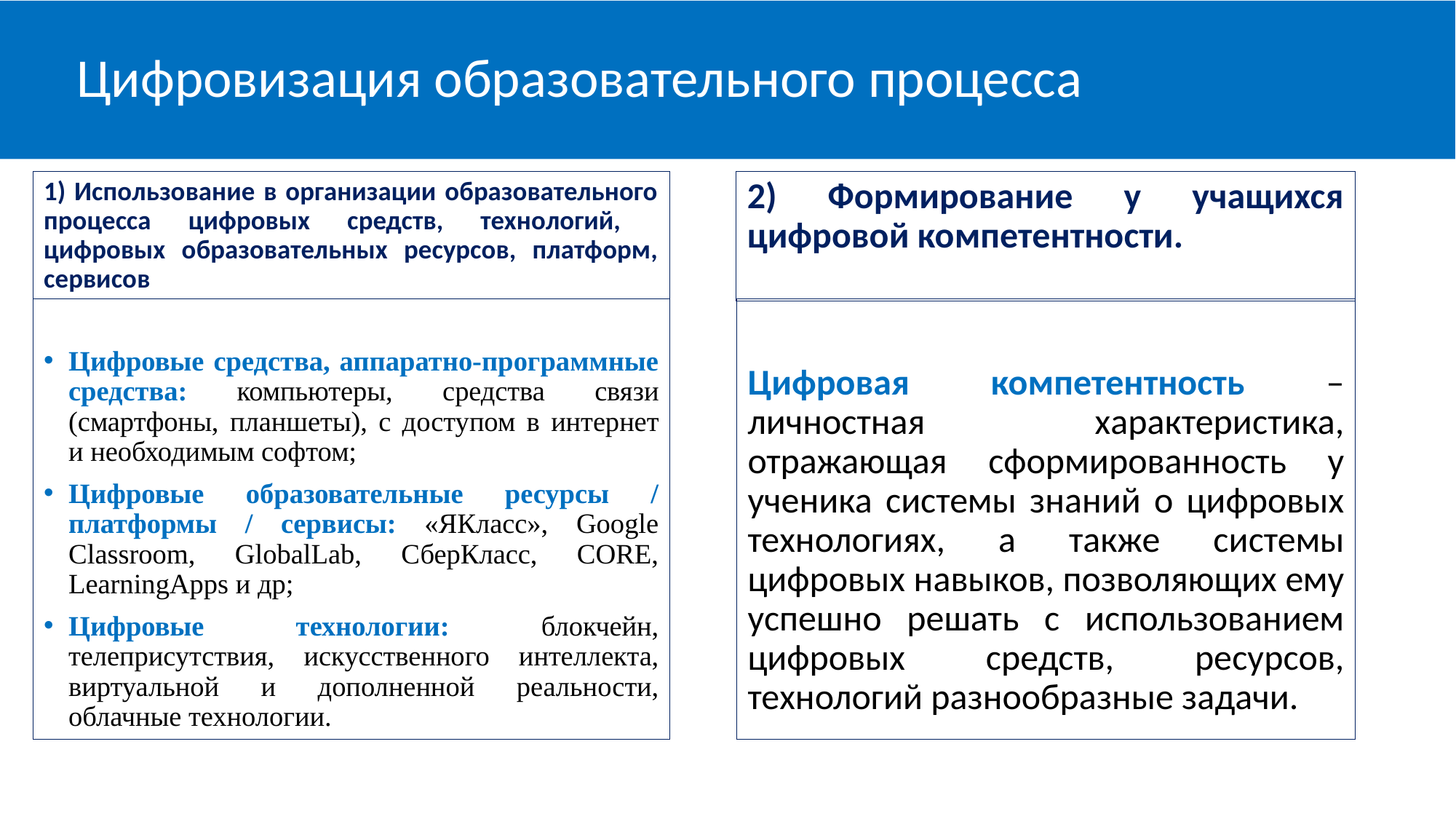

# Цифровизация образовательного процесса
1) Использование в организации образовательного процесса цифровых средств, технологий,  цифровых образовательных ресурсов, платформ, сервисов
2) Формирование у учащихся цифровой компетентности.

Цифровые средства, аппаратно-программные средства: компьютеры, средства связи (смартфоны, планшеты), с доступом в интернет и необходимым софтом;
Цифровые образовательные ресурсы / платформы / сервисы: «ЯКласс», Google Classroom, GlobalLab, СберКласс, CORE, LearningApps и др;
Цифровые технологии: блокчейн, телеприсутствия, искусственного интеллекта, виртуальной и дополненной реальности, облачные технологии.

Цифровая компетентность – личностная характеристика, отражающая сформированность у ученика системы знаний о цифровых технологиях, а также системы цифровых навыков, позволяющих ему успешно решать с использованием цифровых средств, ресурсов, технологий разнообразные задачи.